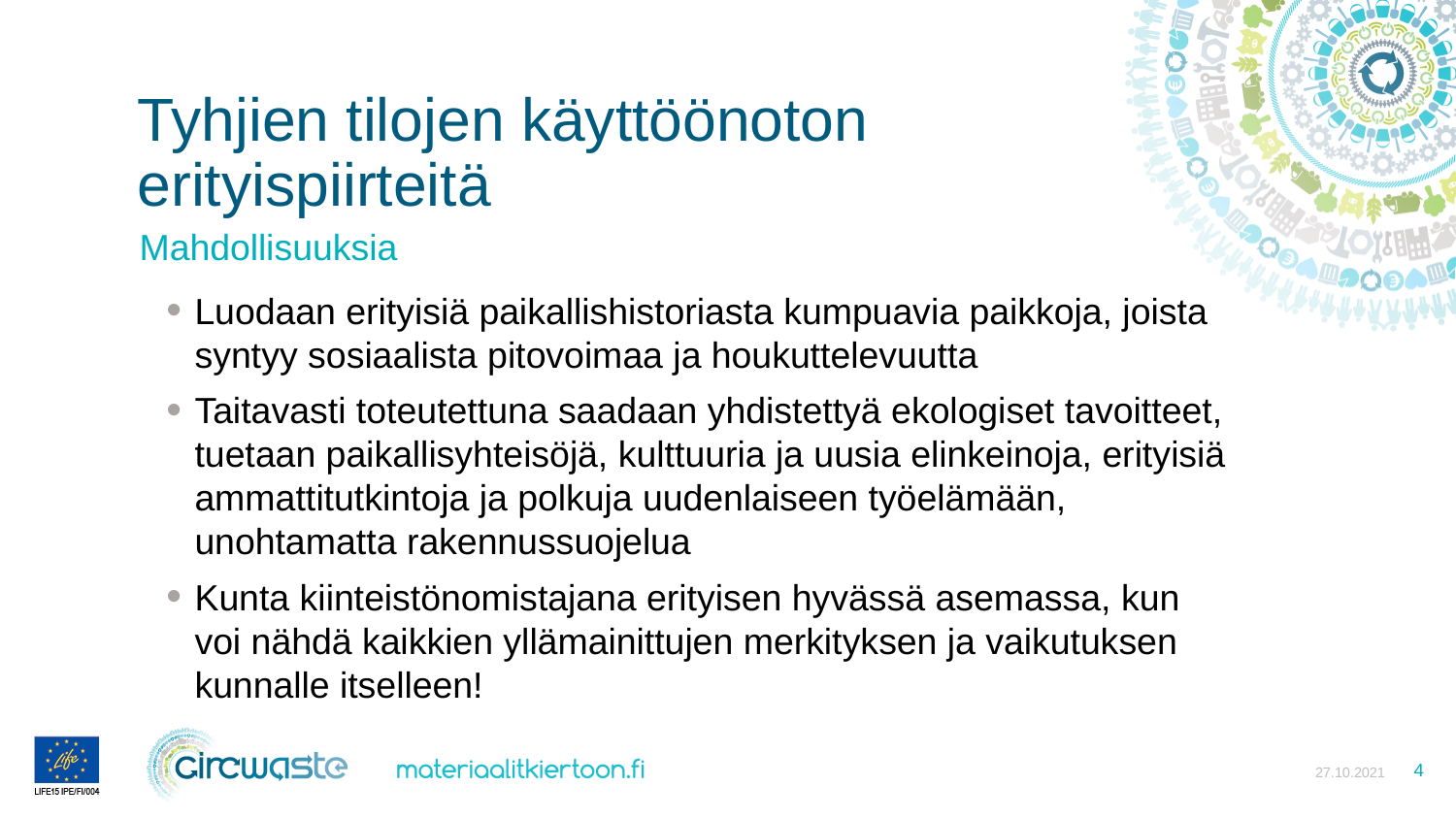

# Tyhjien tilojen käyttöönoton erityispiirteitä
Mahdollisuuksia
Luodaan erityisiä paikallishistoriasta kumpuavia paikkoja, joista syntyy sosiaalista pitovoimaa ja houkuttelevuutta
Taitavasti toteutettuna saadaan yhdistettyä ekologiset tavoitteet, tuetaan paikallisyhteisöjä, kulttuuria ja uusia elinkeinoja, erityisiä ammattitutkintoja ja polkuja uudenlaiseen työelämään, unohtamatta rakennussuojelua
Kunta kiinteistönomistajana erityisen hyvässä asemassa, kun voi nähdä kaikkien yllämainittujen merkityksen ja vaikutuksen kunnalle itselleen!
27.10.2021
4